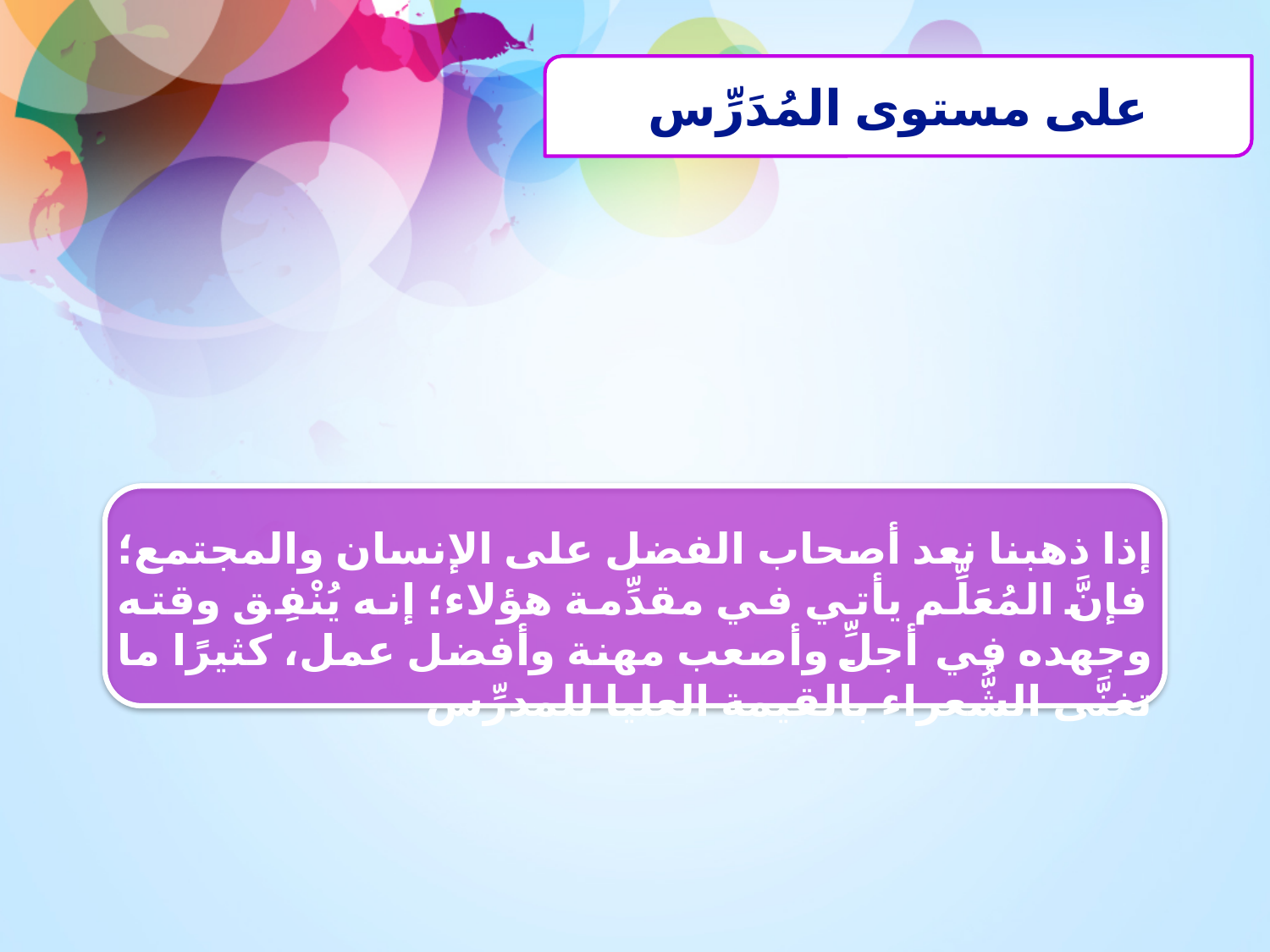

على مستوى المُدَرِّس

إذا ذهبنا نعد أصحاب الفضل على الإنسان والمجتمع؛ فإنَّ المُعَلِّم يأتي في مقدِّمة هؤلاء؛ إنه يُنْفِق وقته وجهده في أجلِّ وأصعب مهنة وأفضل عمل، كثيرًا ما تغنَّى الشُّعراء بالقيمة العليا للمدرِّس